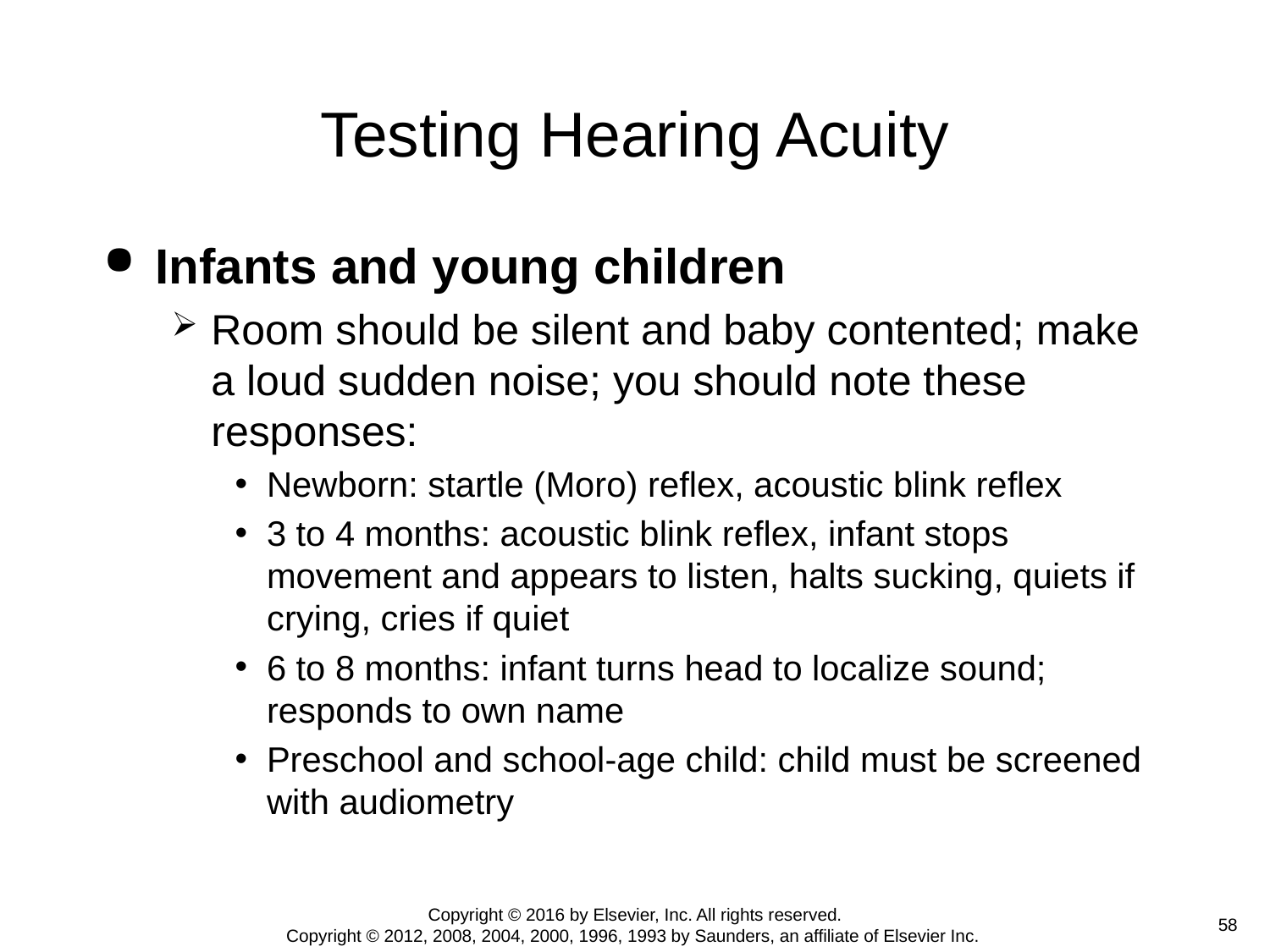

# Testing Hearing Acuity
Infants and young children
Room should be silent and baby contented; make a loud sudden noise; you should note these responses:
Newborn: startle (Moro) reflex, acoustic blink reflex
3 to 4 months: acoustic blink reflex, infant stops movement and appears to listen, halts sucking, quiets if crying, cries if quiet
6 to 8 months: infant turns head to localize sound; responds to own name
Preschool and school-age child: child must be screened with audiometry
Copyright © 2016 by Elsevier, Inc. All rights reserved.
Copyright © 2012, 2008, 2004, 2000, 1996, 1993 by Saunders, an affiliate of Elsevier Inc.
 58